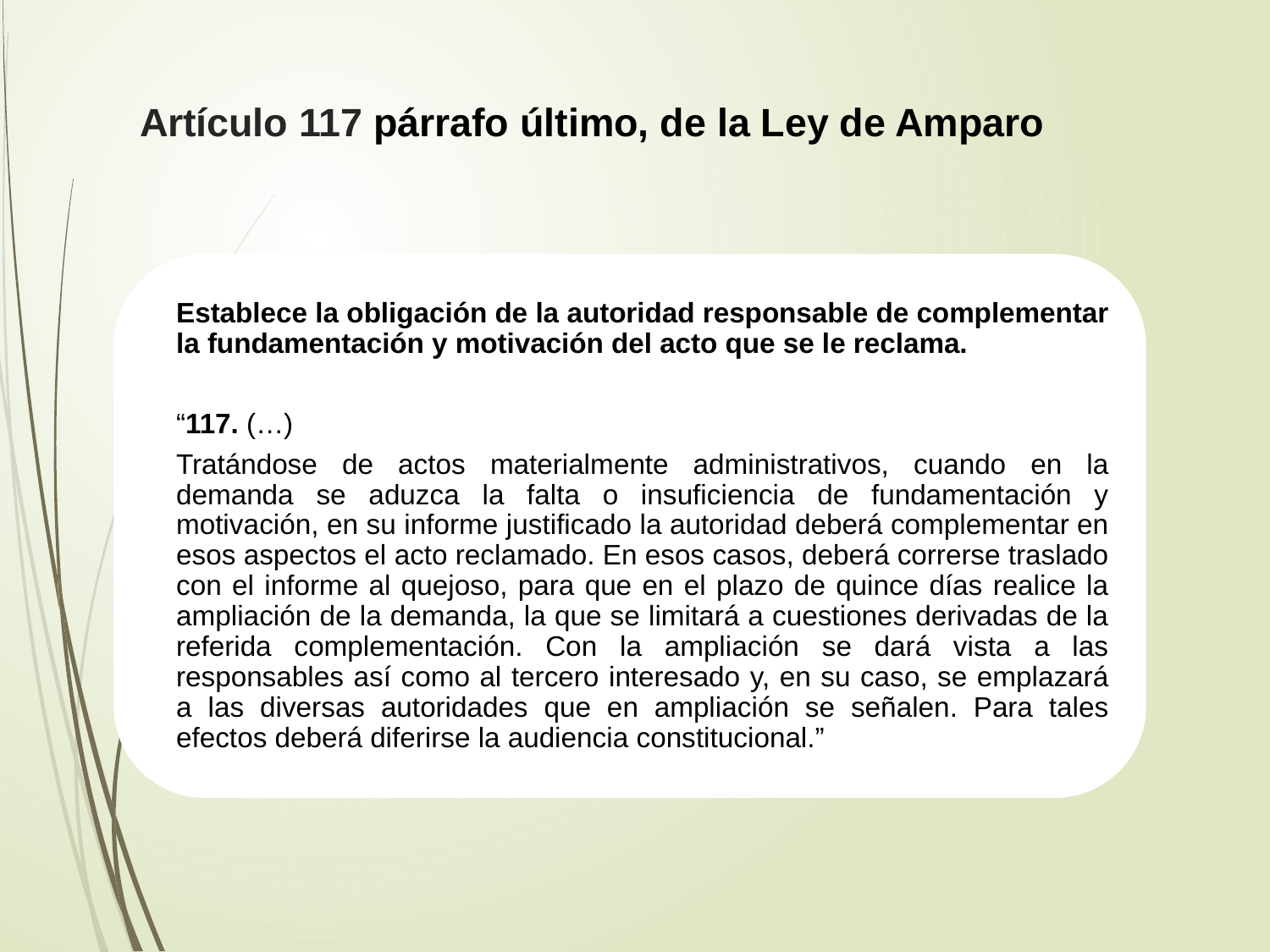

# Artículo 117 párrafo último, de la Ley de Amparo
Establece la obligación de la autoridad responsable de complementar la fundamentación y motivación del acto que se le reclama.

“117. (…)
Tratándose de actos materialmente administrativos, cuando en la demanda se aduzca la falta o insuficiencia de fundamentación y motivación, en su informe justificado la autoridad deberá complementar en esos aspectos el acto reclamado. En esos casos, deberá correrse traslado con el informe al quejoso, para que en el plazo de quince días realice la ampliación de la demanda, la que se limitará a cuestiones derivadas de la referida complementación. Con la ampliación se dará vista a las responsables así como al tercero interesado y, en su caso, se emplazará a las diversas autoridades que en ampliación se señalen. Para tales efectos deberá diferirse la audiencia constitucional.”